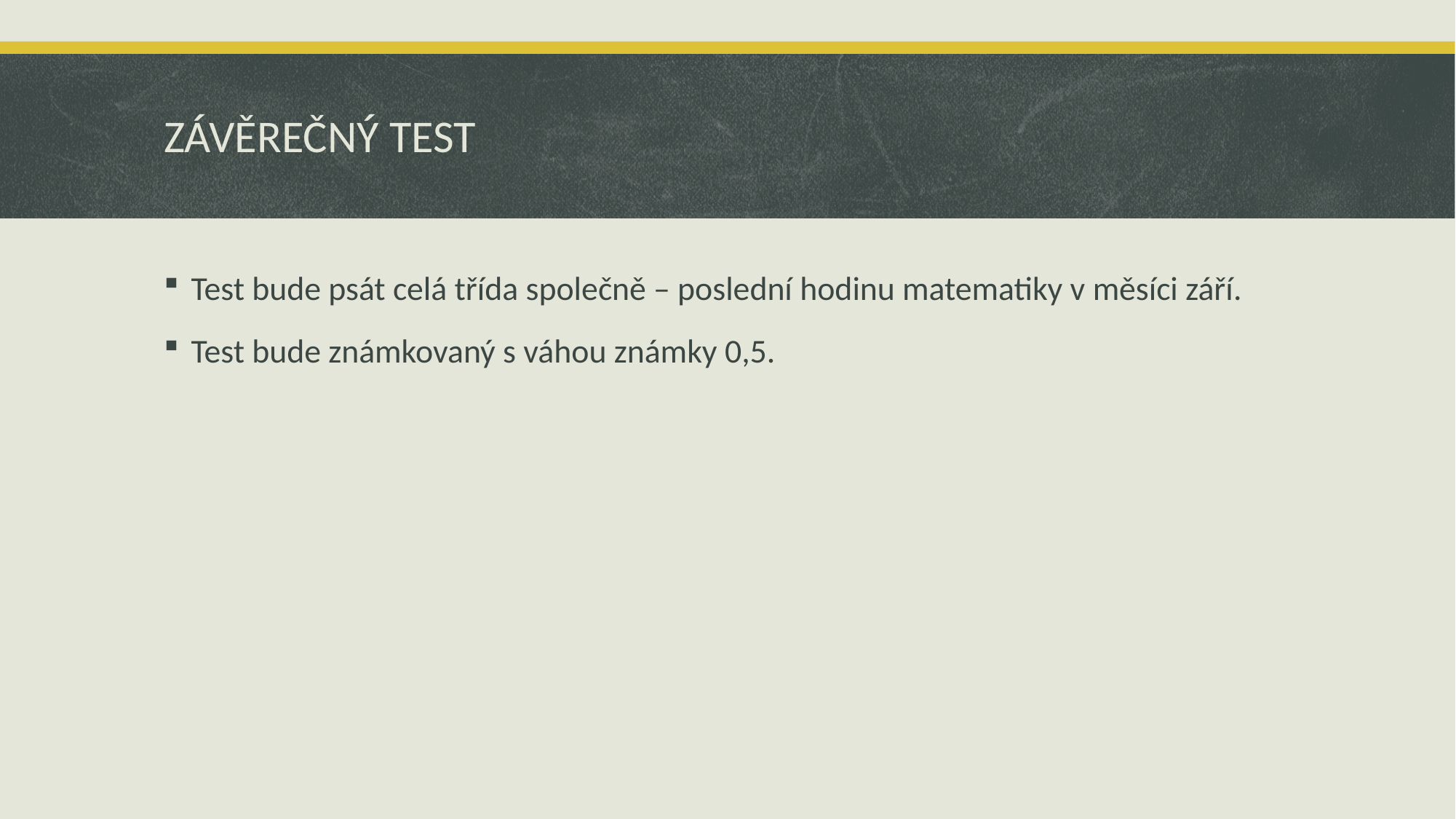

# ZÁVĚREČNÝ TEST
Test bude psát celá třída společně – poslední hodinu matematiky v měsíci září.
Test bude známkovaný s váhou známky 0,5.